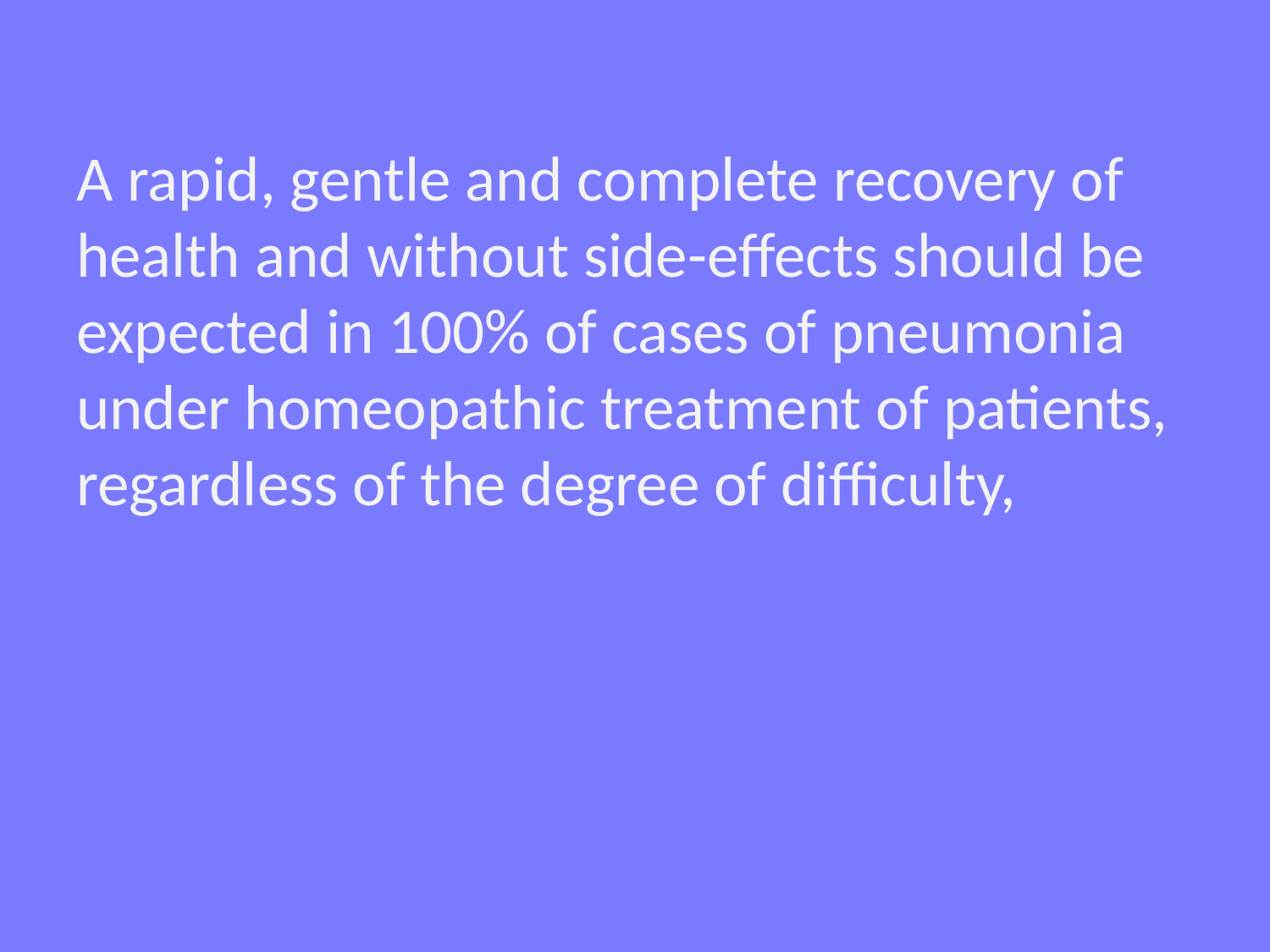

#

A rapid, gentle and complete recovery of health and without side-effects should be expected in 100% of cases of pneumonia under homeopathic treatment of patients, regardless of the degree of difficulty,